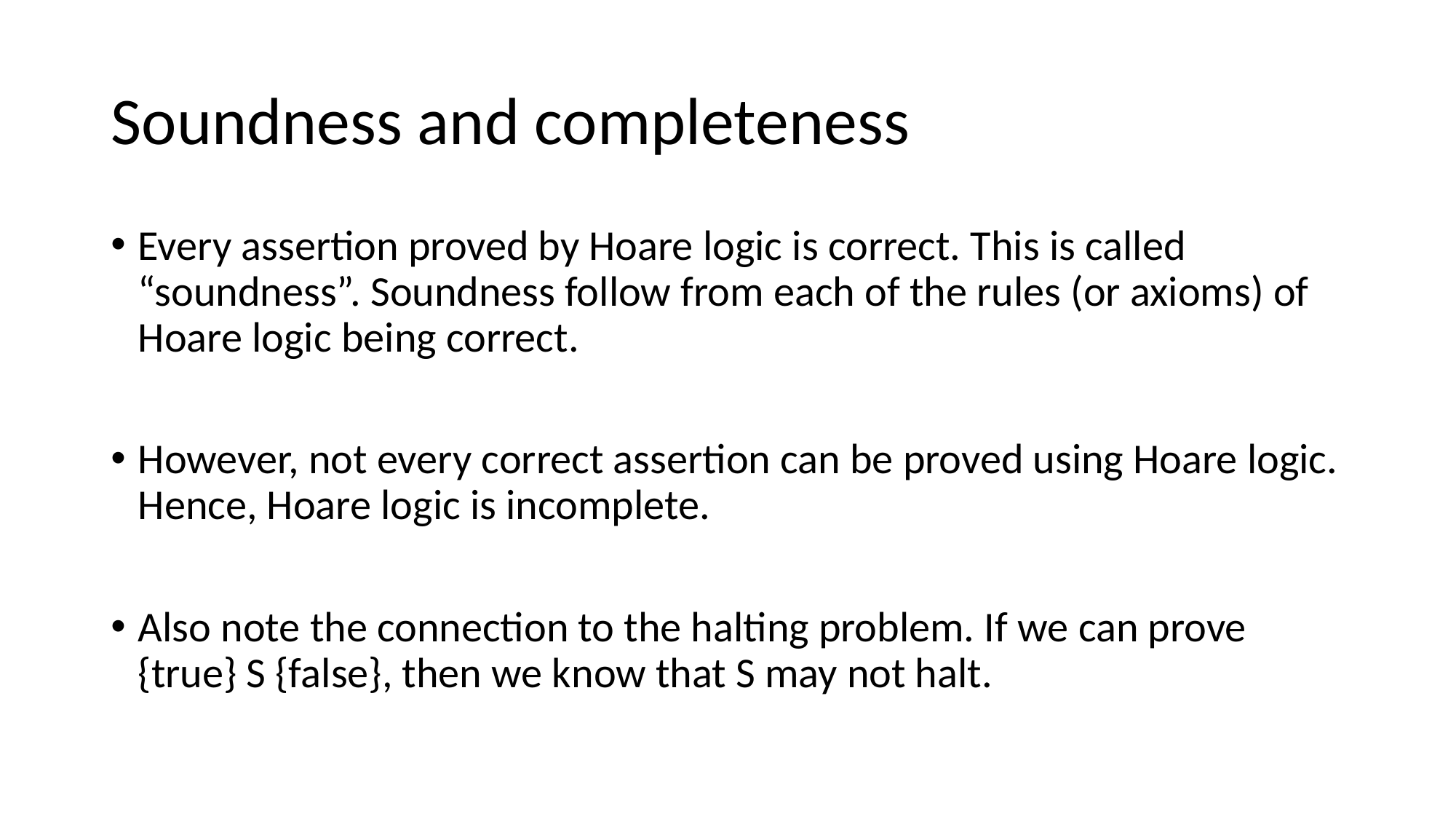

# Soundness and completeness
Every assertion proved by Hoare logic is correct. This is called “soundness”. Soundness follow from each of the rules (or axioms) of Hoare logic being correct.

However, not every correct assertion can be proved using Hoare logic. Hence, Hoare logic is incomplete.

Also note the connection to the halting problem. If we can prove {true} S {false}, then we know that S may not halt.